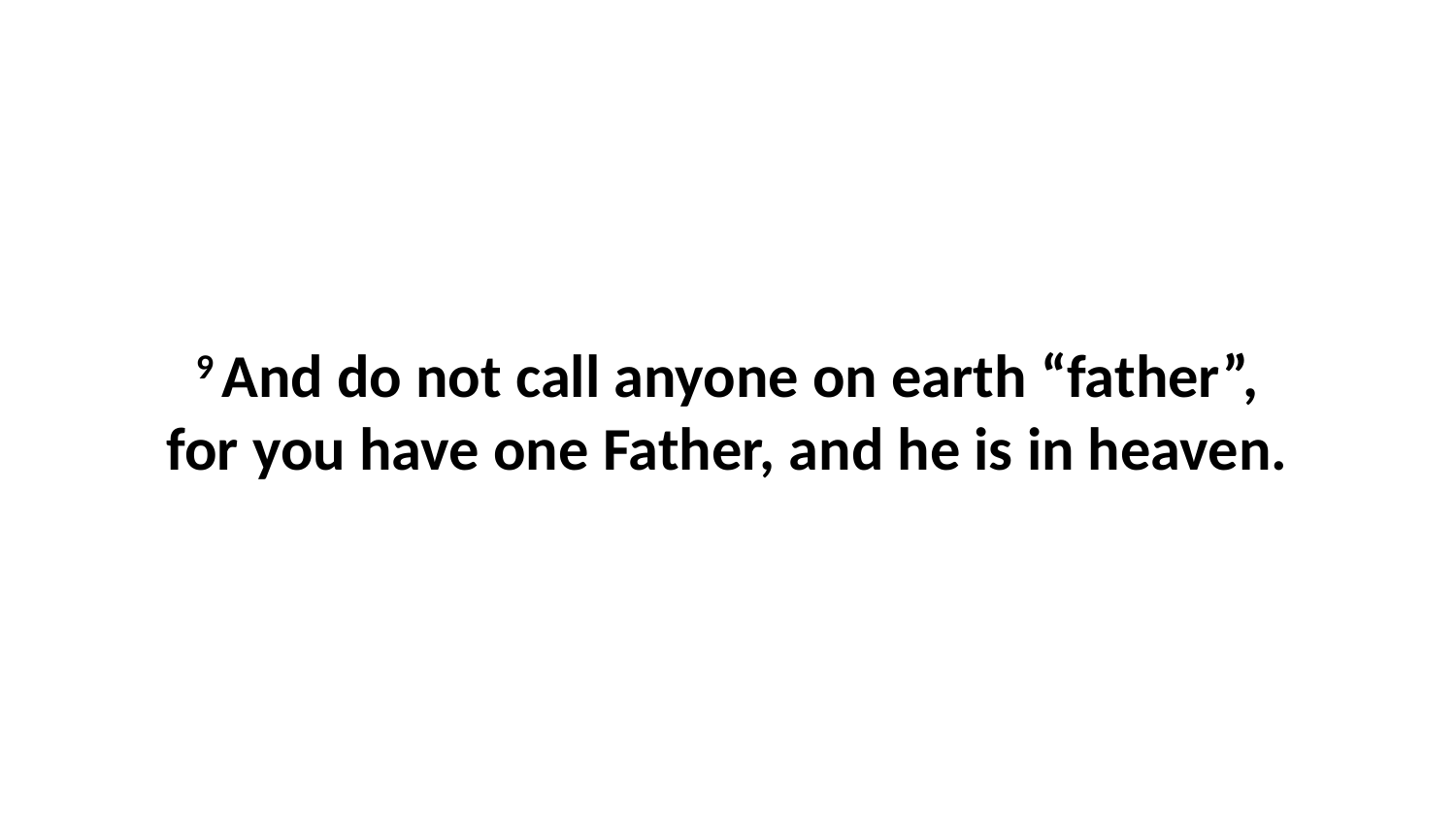

9 And do not call anyone on earth “father”, for you have one Father, and he is in heaven.